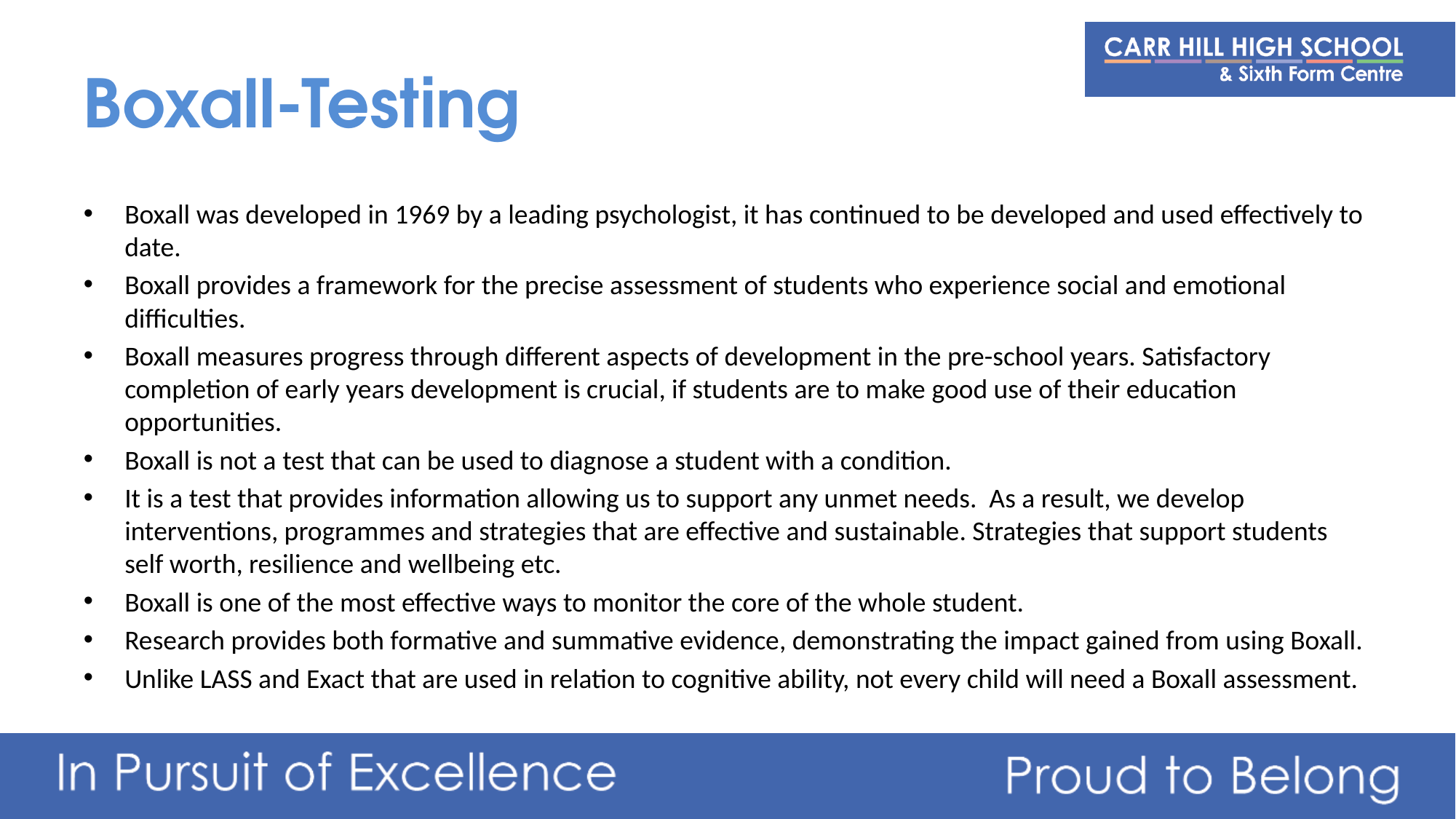

# Boxall-Testing
Boxall was developed in 1969 by a leading psychologist, it has continued to be developed and used effectively to date.
Boxall provides a framework for the precise assessment of students who experience social and emotional difficulties.
Boxall measures progress through different aspects of development in the pre-school years. Satisfactory completion of early years development is crucial, if students are to make good use of their education opportunities.
Boxall is not a test that can be used to diagnose a student with a condition.
It is a test that provides information allowing us to support any unmet needs.  As a result, we develop interventions, programmes and strategies that are effective and sustainable. Strategies that support students self worth, resilience and wellbeing etc.
Boxall is one of the most effective ways to monitor the core of the whole student.
Research provides both formative and summative evidence, demonstrating the impact gained from using Boxall.
Unlike LASS and Exact that are used in relation to cognitive ability, not every child will need a Boxall assessment.